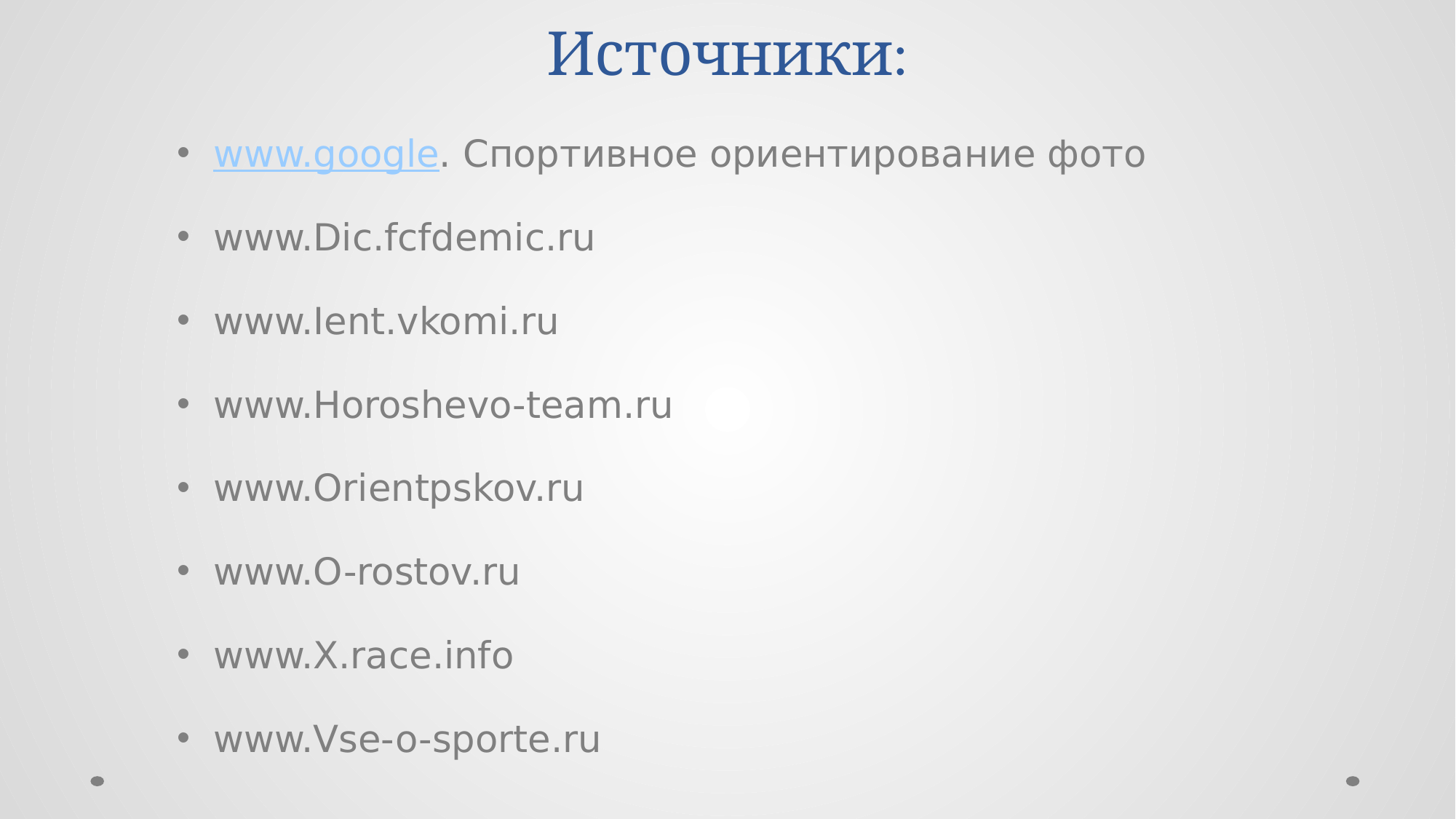

Источники:
www.google. Спортивное ориентирование фото
www.Dic.fcfdemic.ru
www.Ient.vkomi.ru
www.Horoshevo-team.ru
www.Orientpskov.ru
www.O-rostov.ru
www.X.race.info
www.Vse-o-sporte.ru